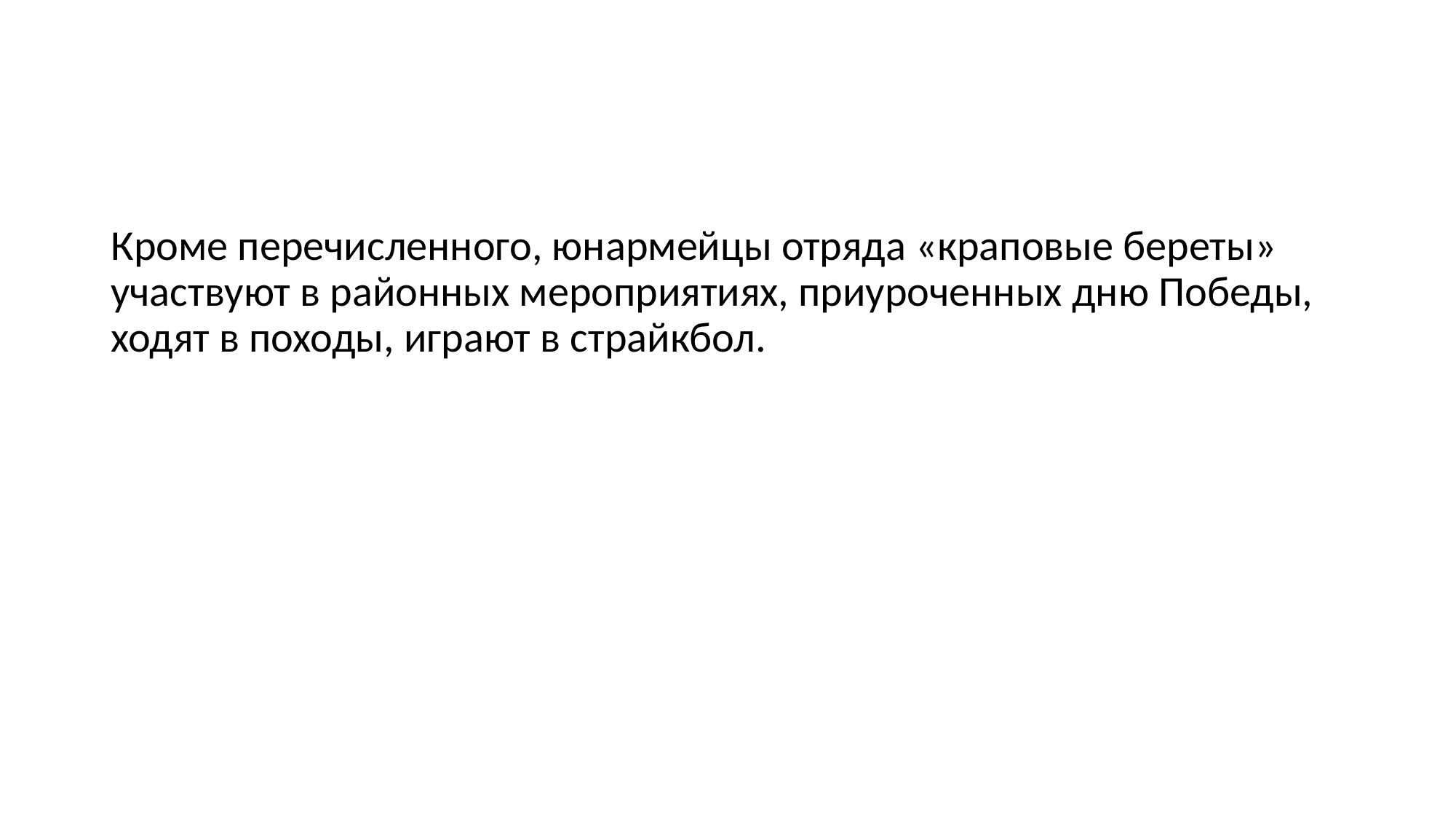

#
Кроме перечисленного, юнармейцы отряда «краповые береты» участвуют в районных мероприятиях, приуроченных дню Победы, ходят в походы, играют в страйкбол.